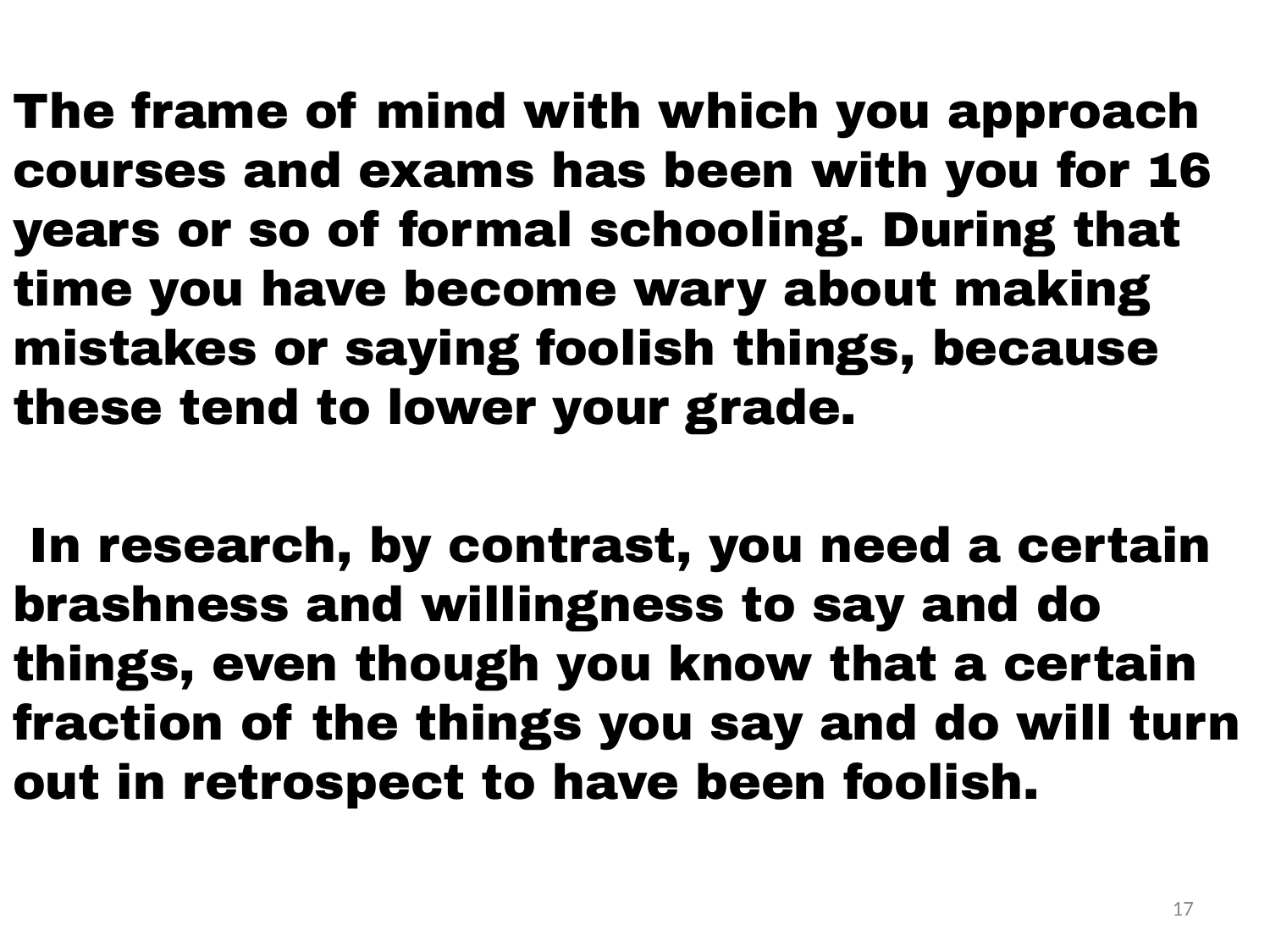

The frame of mind with which you approach courses and exams has been with you for 16 years or so of formal schooling. During that time you have become wary about making mistakes or saying foolish things, because these tend to lower your grade.

 In research, by contrast, you need a certain brashness and willingness to say and do things, even though you know that a certain fraction of the things you say and do will turn out in retrospect to have been foolish.

17